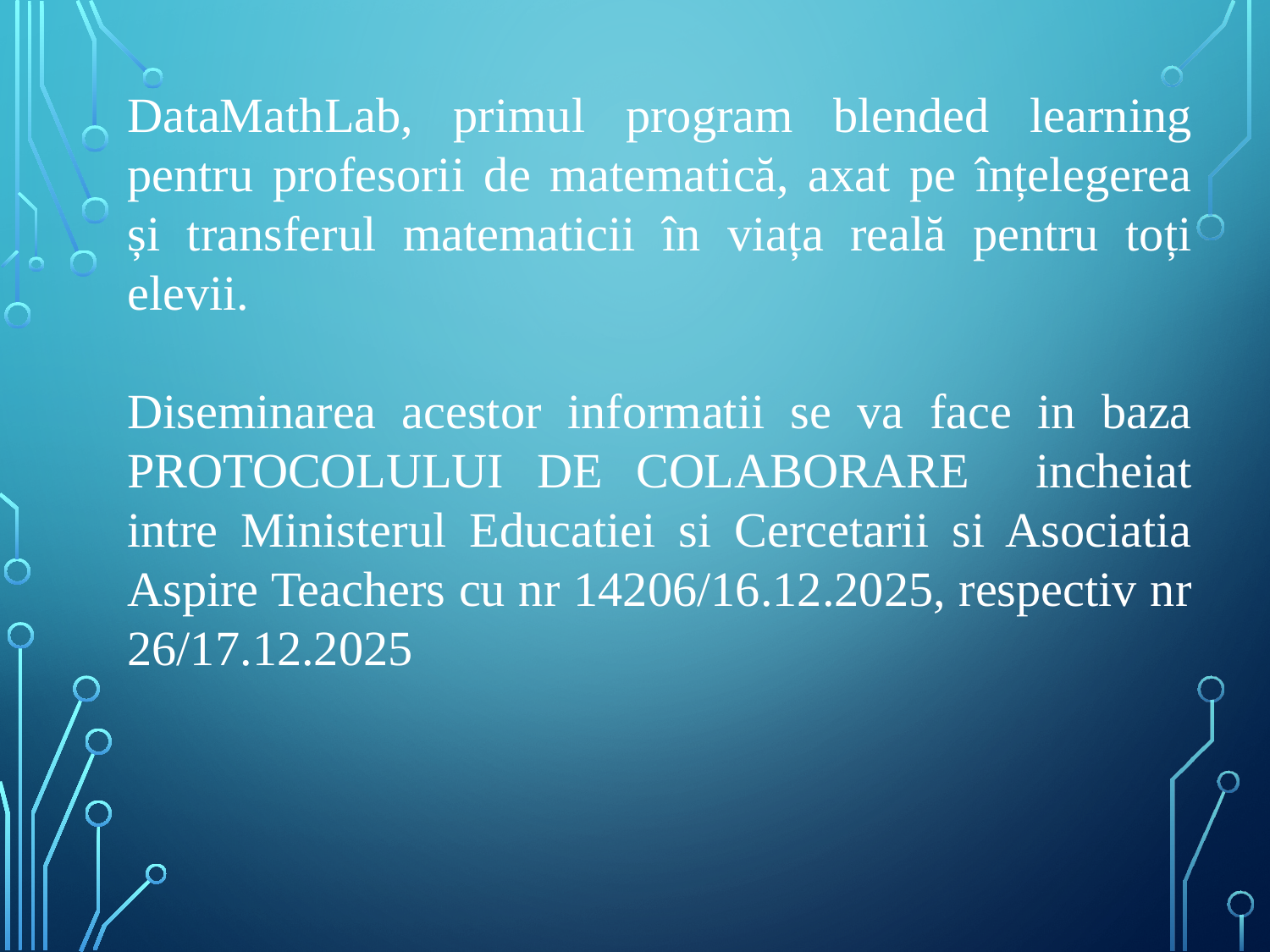

DataMathLab, primul program blended learning pentru profesorii de matematică, axat pe înțelegerea și transferul matematicii în viața reală pentru toți elevii.

Diseminarea acestor informatii se va face in baza PROTOCOLULUI DE COLABORARE  incheiat intre Ministerul Educatiei si Cercetarii si Asociatia Aspire Teachers cu nr 14206/16.12.2025, respectiv nr 26/17.12.2025